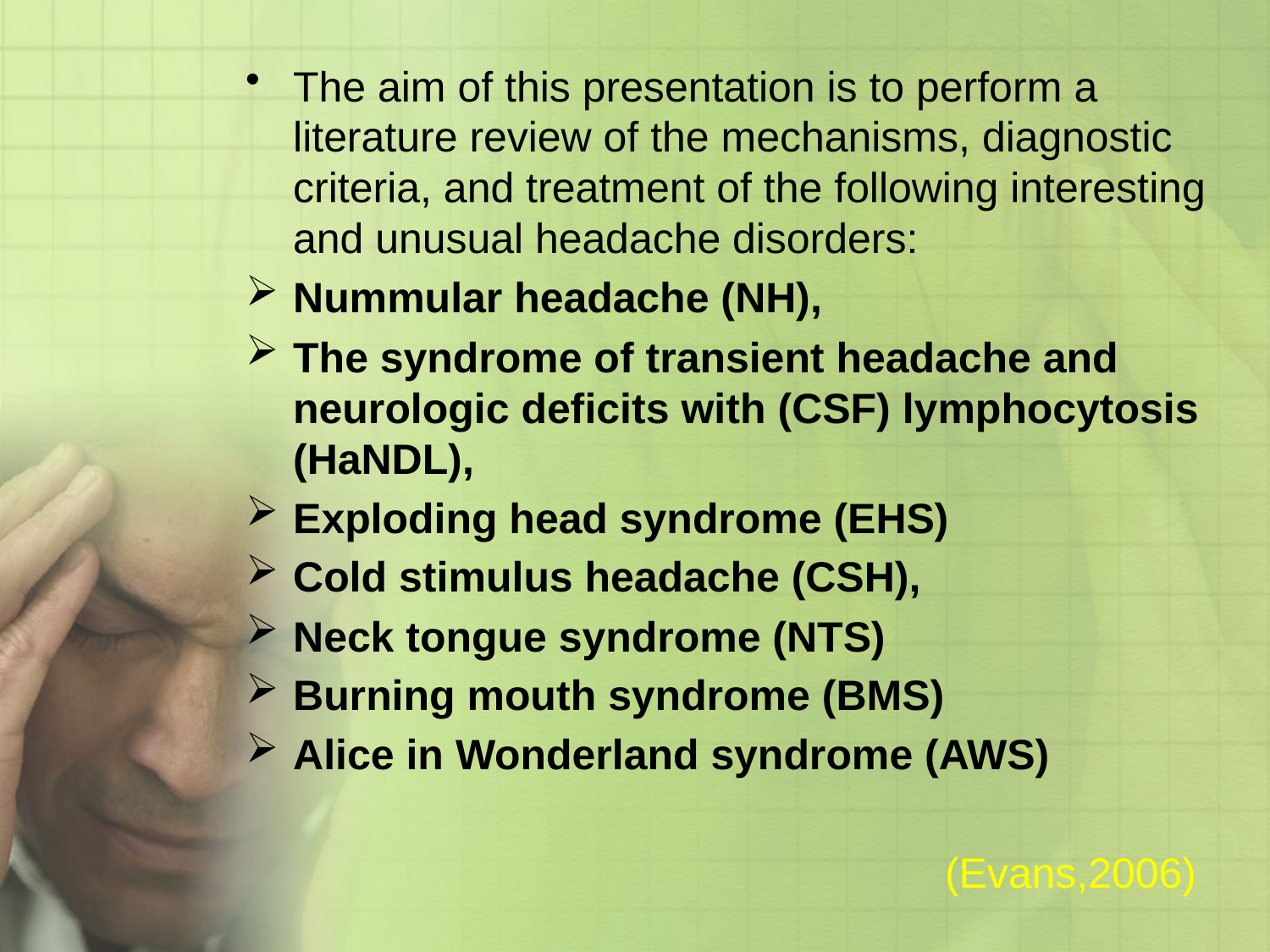

The aim of this presentation is to perform a literature review of the mechanisms, diagnostic criteria, and treatment of the following interesting and unusual headache disorders:
Nummular headache (NH),
The syndrome of transient headache and neurologic deficits with (CSF) lymphocytosis (HaNDL),
Exploding head syndrome (EHS)
Cold stimulus headache (CSH),
Neck tongue syndrome (NTS)
Burning mouth syndrome (BMS)
Alice in Wonderland syndrome (AWS)

                                                           (Evans,2006)